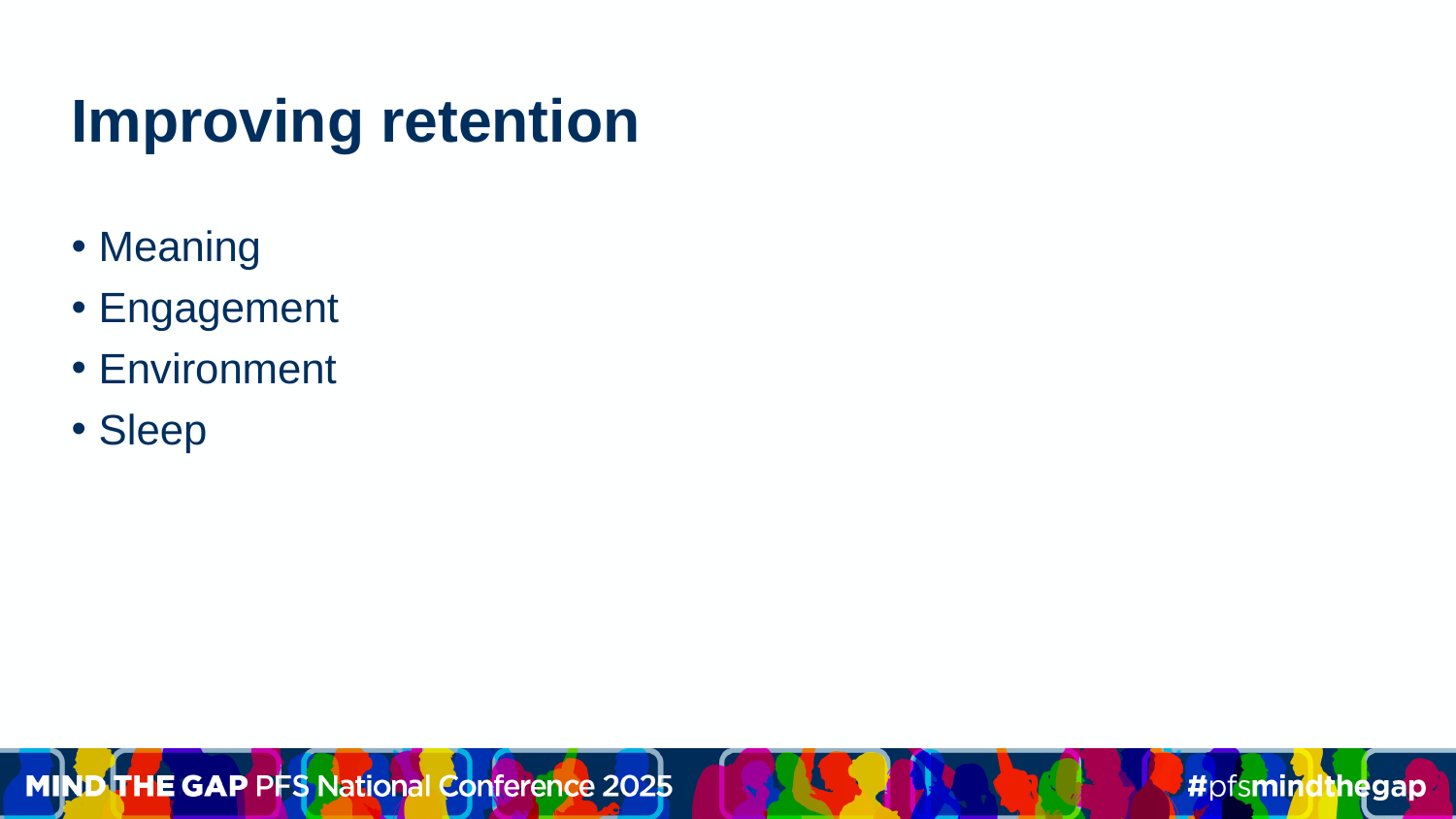

# Improving retention
Meaning
Engagement
Environment
Sleep